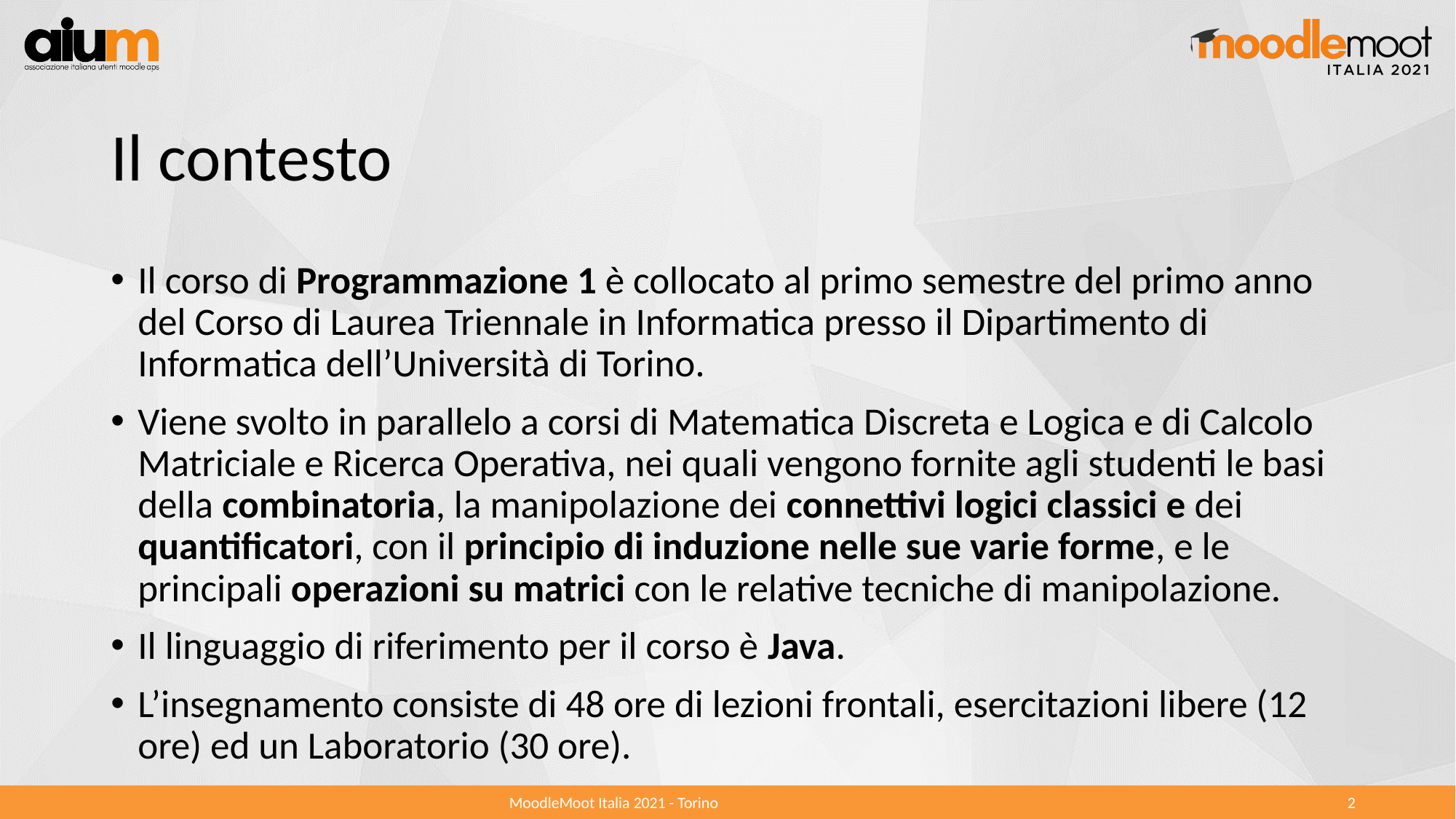

# Il contesto
Il corso di Programmazione 1 è collocato al primo semestre del primo anno del Corso di Laurea Triennale in Informatica presso il Dipartimento di Informatica dell’Università di Torino.
Viene svolto in parallelo a corsi di Matematica Discreta e Logica e di Calcolo Matriciale e Ricerca Operativa, nei quali vengono fornite agli studenti le basi della combinatoria, la manipolazione dei connettivi logici classici e dei quantificatori, con il principio di induzione nelle sue varie forme, e le principali operazioni su matrici con le relative tecniche di manipolazione.
Il linguaggio di riferimento per il corso è Java.
L’insegnamento consiste di 48 ore di lezioni frontali, esercitazioni libere (12 ore) ed un Laboratorio (30 ore).